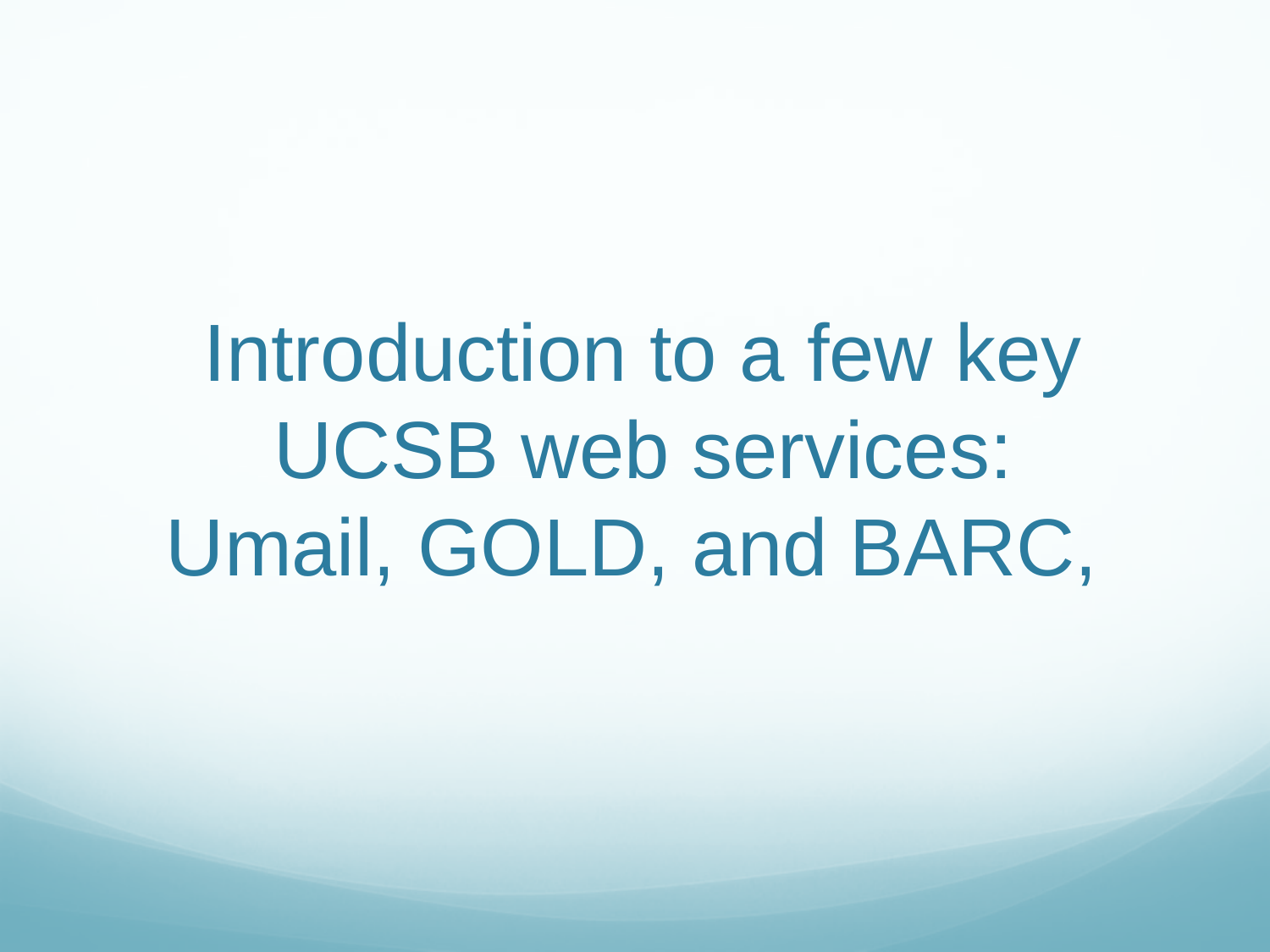

# Introduction to a few key UCSB web services: Umail, GOLD, and BARC,